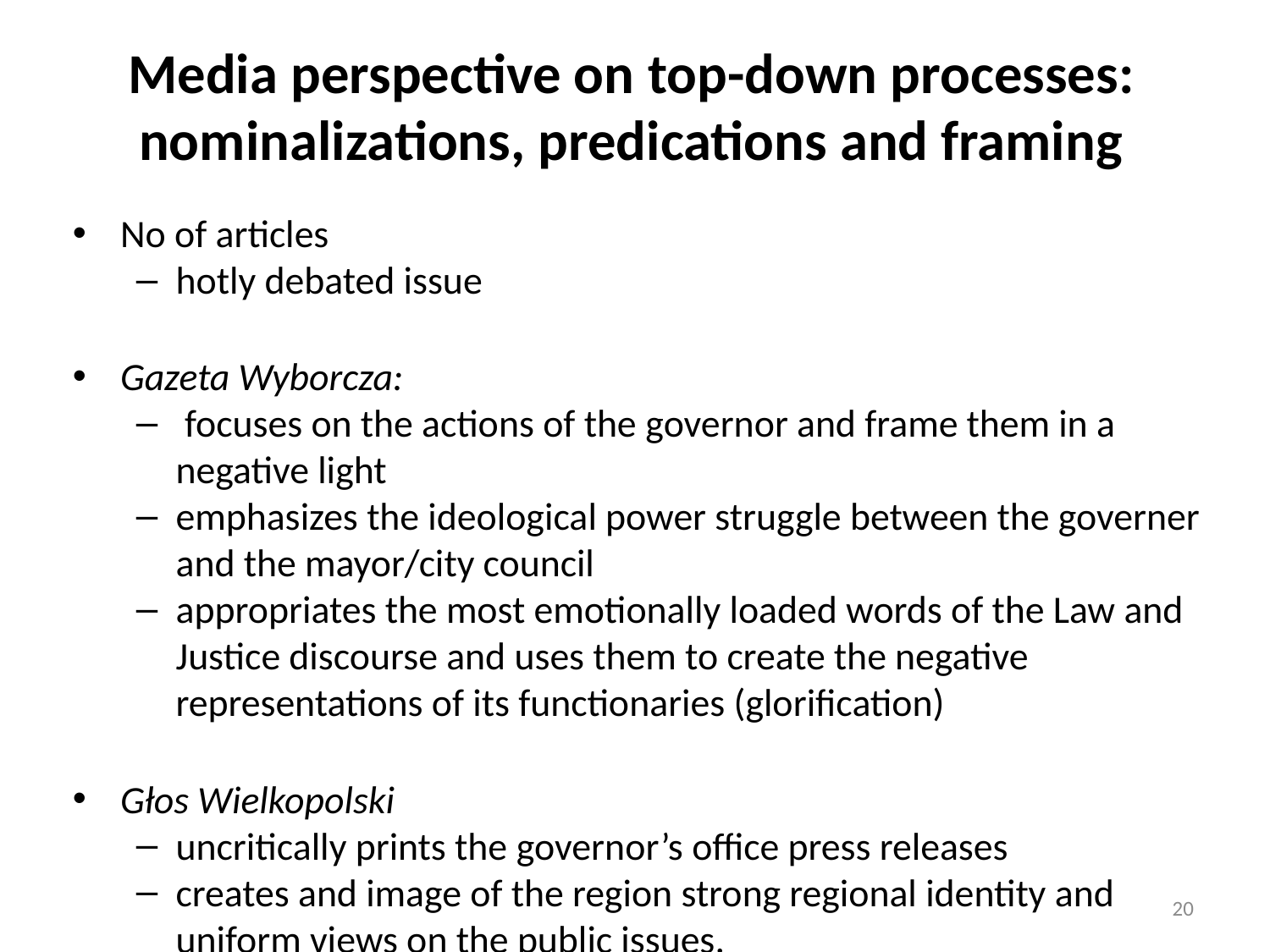

# Media perspective on top-down processes: nominalizations, predications and framing
No of articles
hotly debated issue

Gazeta Wyborcza:
 focuses on the actions of the governor and frame them in a negative light
emphasizes the ideological power struggle between the governer and the mayor/city council
appropriates the most emotionally loaded words of the Law and Justice discourse and uses them to create the negative representations of its functionaries (glorification)

Głos Wielkopolski
uncritically prints the governor’s office press releases
creates and image of the region strong regional identity and uniform views on the public issues.

20